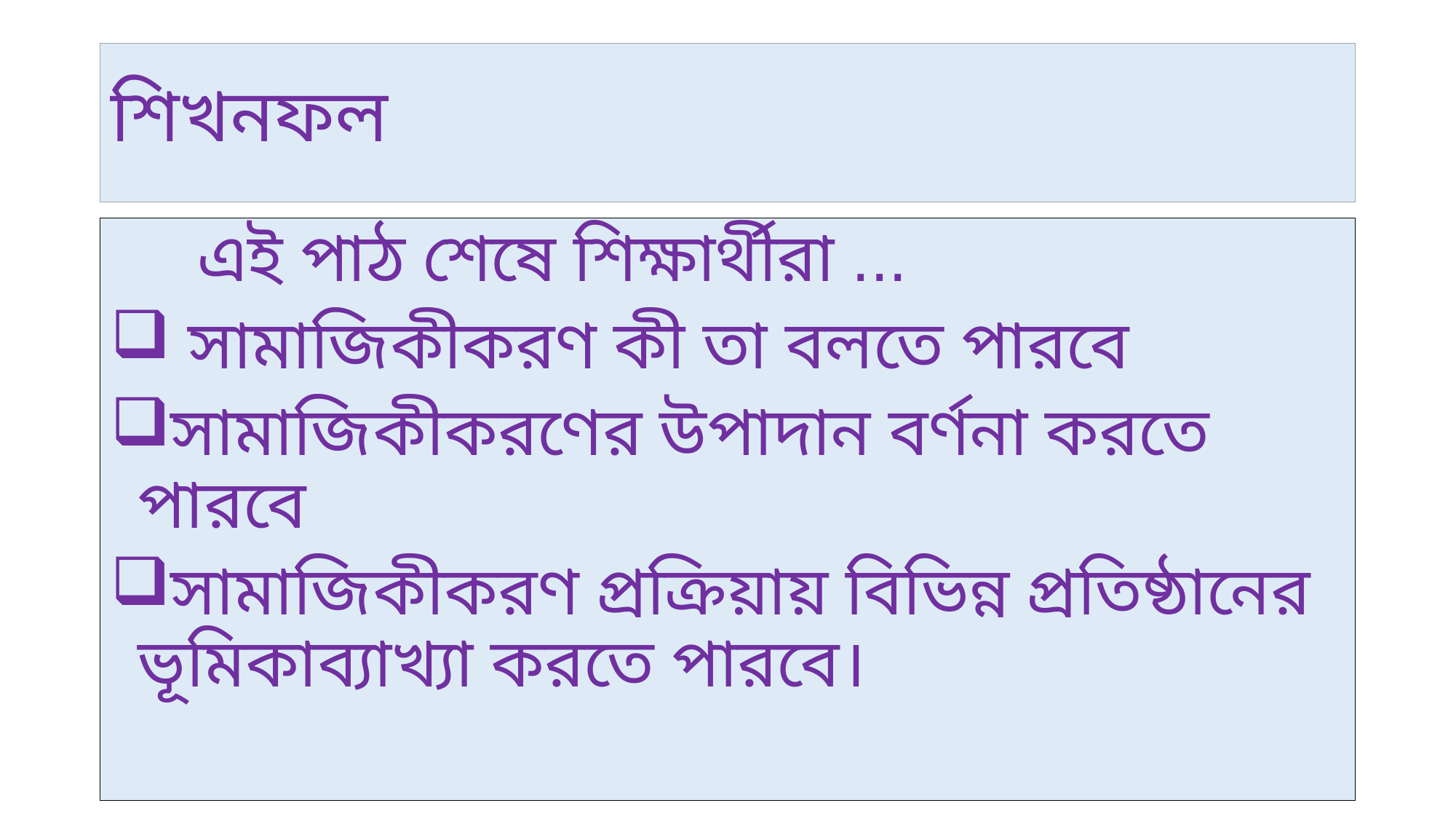

# শিখনফল
     এই পাঠ শেষে শিক্ষার্থীরা ...
 সামাজিকীকরণ কী তা বলতে পারবে
সামাজিকীকরণের উপাদান বর্ণনা করতে পারবে
সামাজিকীকরণ প্রক্রিয়ায় বিভিন্ন প্রতিষ্ঠানের ভূমিকাব্যাখ্যা করতে পারবে।